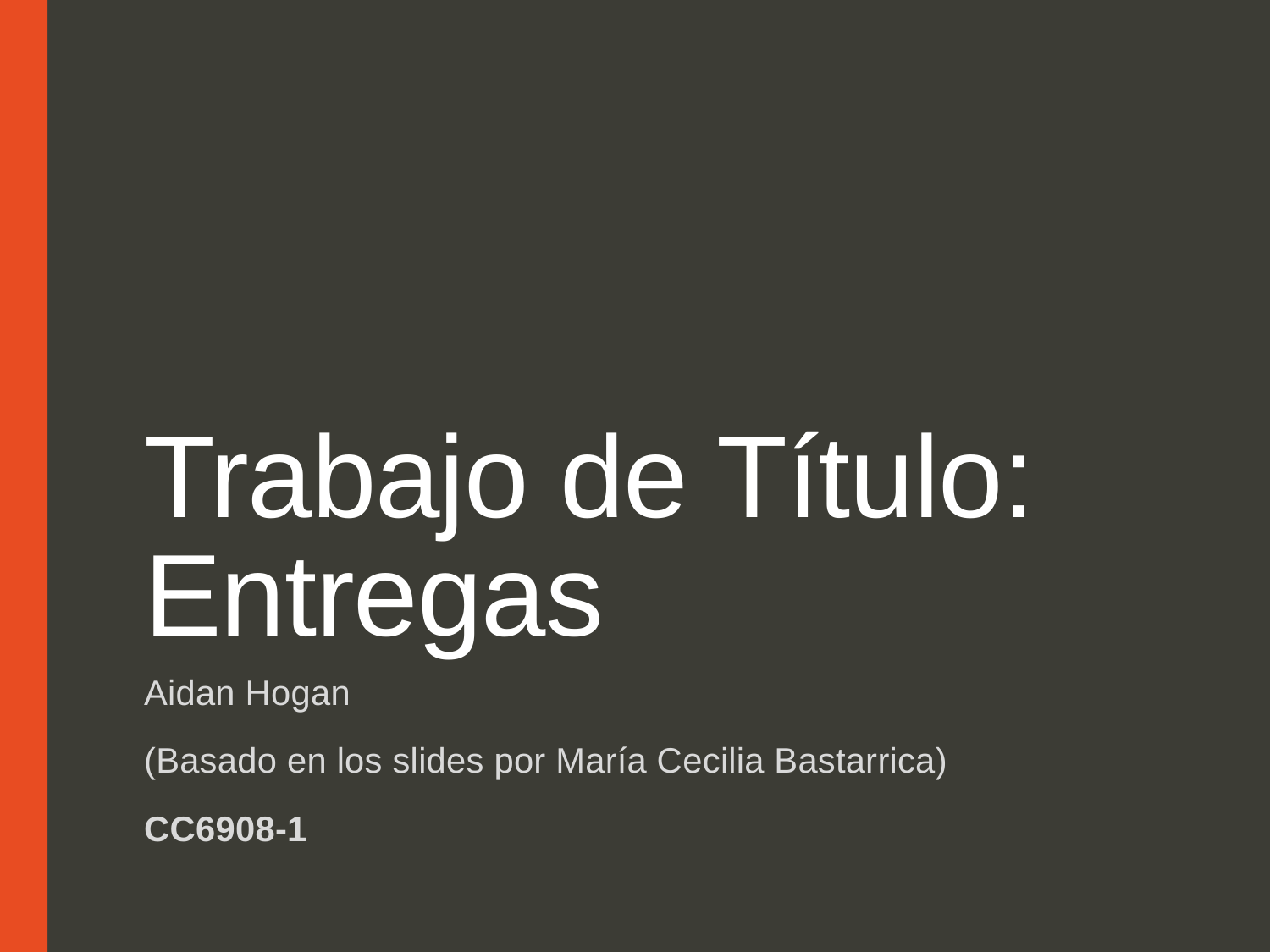

# Trabajo de Título: Entregas
Aidan Hogan
(Basado en los slides por María Cecilia Bastarrica)
CC6908-1